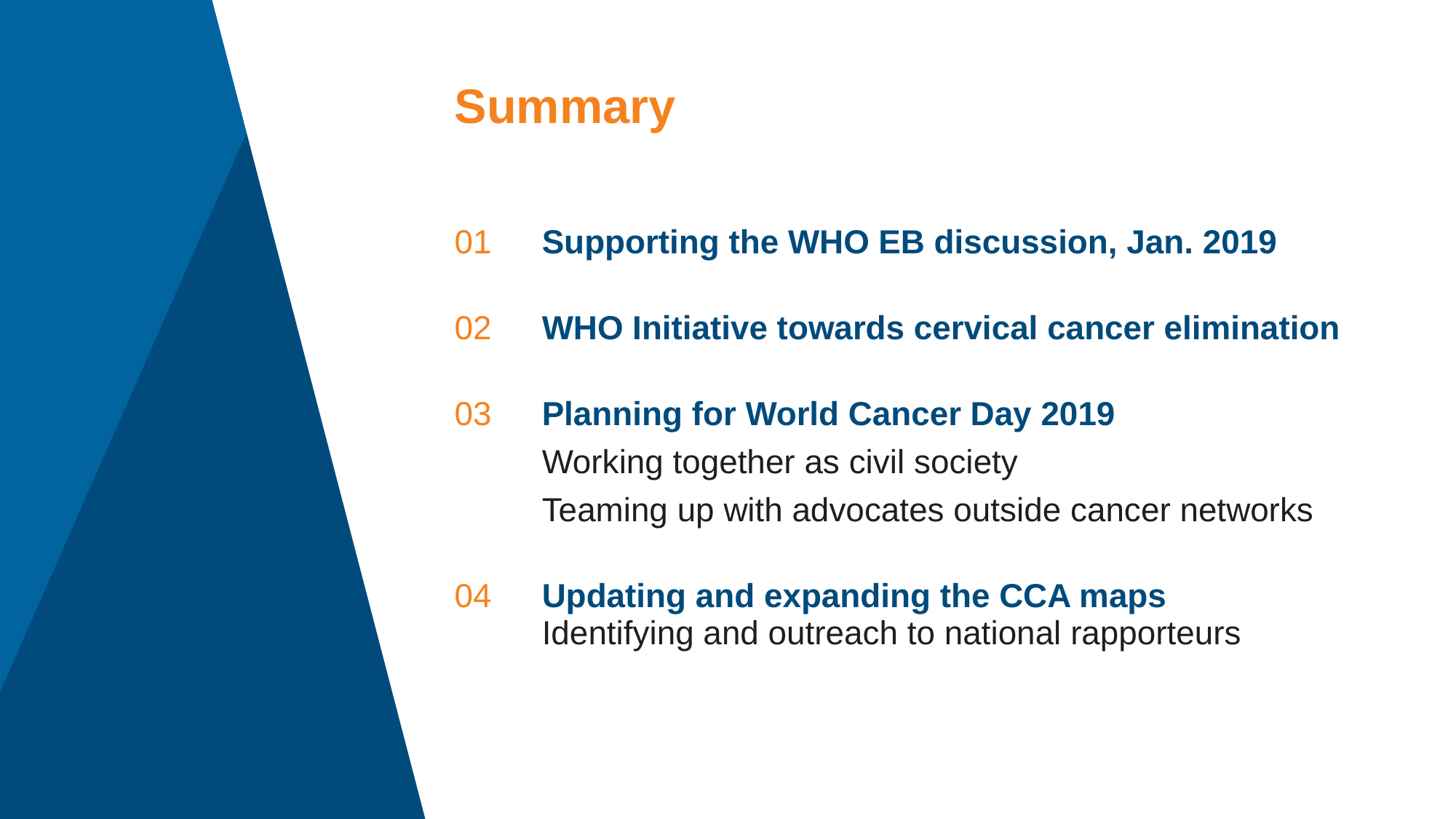

# Summary
| 01 | Supporting the WHO EB discussion, Jan. 2019 |
| --- | --- |
| 02 | WHO Initiative towards cervical cancer elimination |
| 03 | Planning for World Cancer Day 2019 |
|  | Working together as civil society |
|  | Teaming up with advocates outside cancer networks |
| 04 | Updating and expanding the CCA maps Identifying and outreach to national rapporteurs |